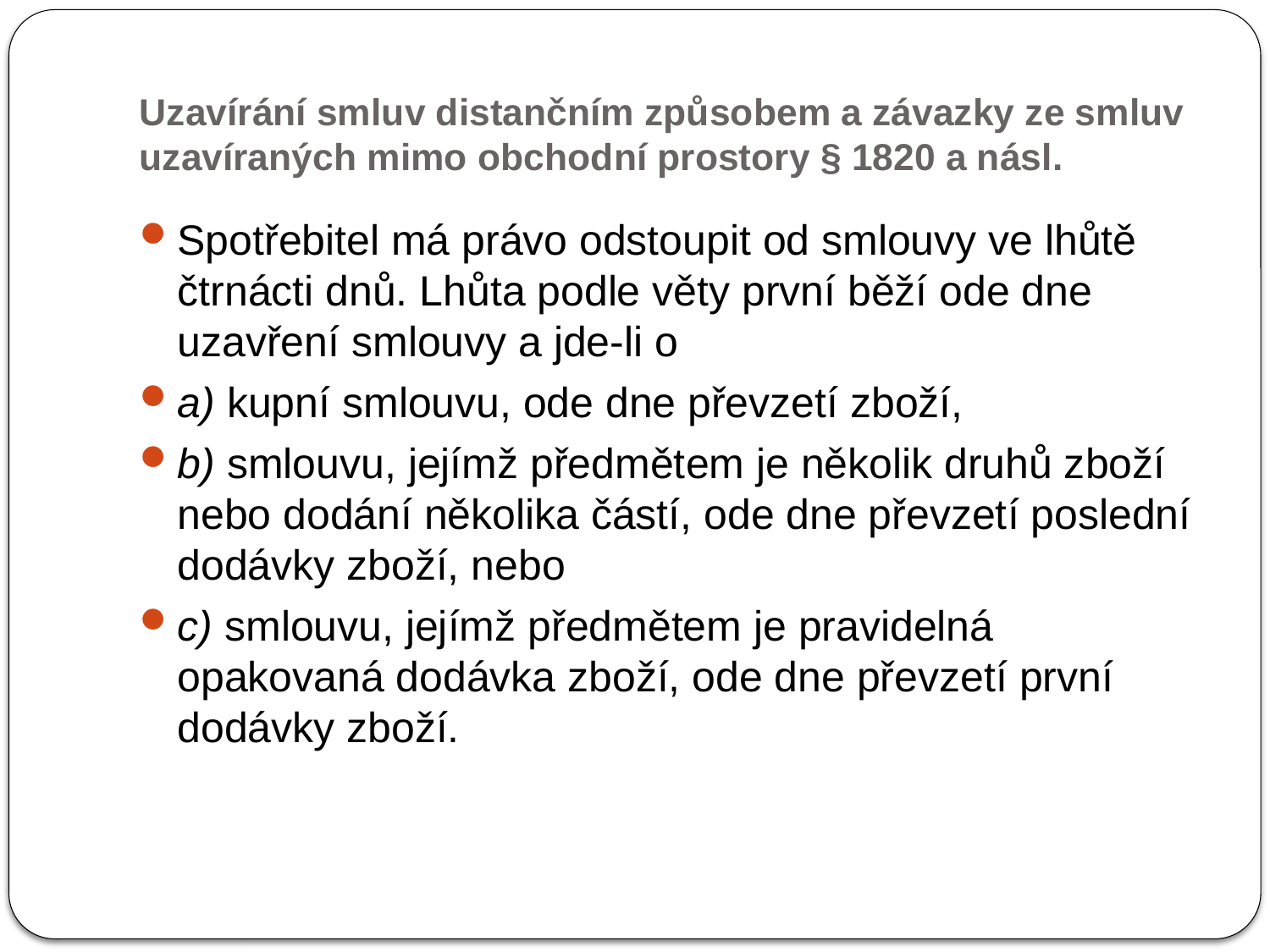

# Uzavírání smluv distančním způsobem a závazky ze smluv uzavíraných mimo obchodní prostory § 1820 a násl.
Spotřebitel má právo odstoupit od smlouvy ve lhůtě čtrnácti dnů. Lhůta podle věty první běží ode dne uzavření smlouvy a jde-li o
a) kupní smlouvu, ode dne převzetí zboží,
b) smlouvu, jejímž předmětem je několik druhů zboží nebo dodání několika částí, ode dne převzetí poslední dodávky zboží, nebo
c) smlouvu, jejímž předmětem je pravidelná opakovaná dodávka zboží, ode dne převzetí první dodávky zboží.